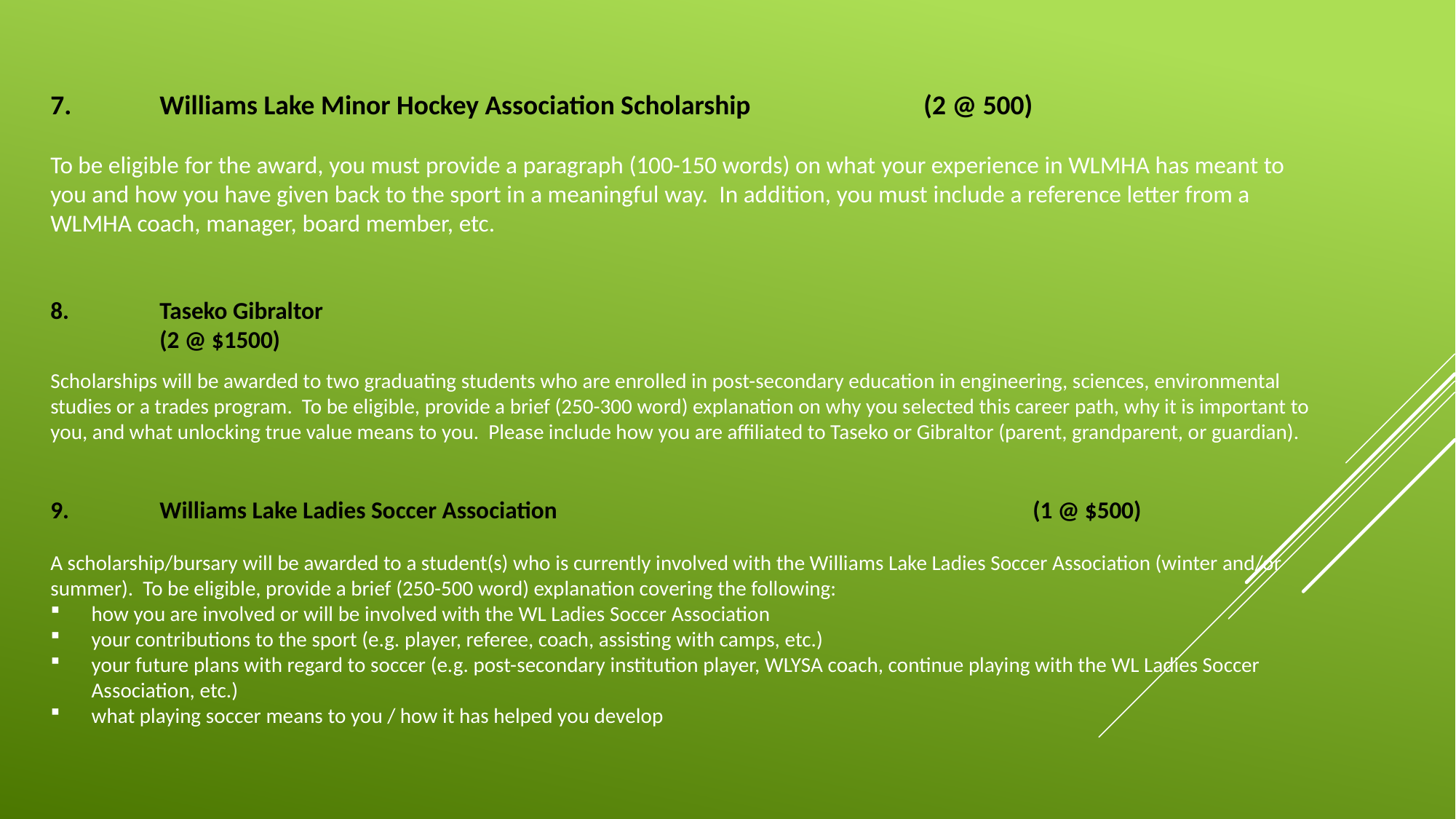

7.	Williams Lake Minor Hockey Association Scholarship		(2 @ 500)

To be eligible for the award, you must provide a paragraph (100-150 words) on what your experience in WLMHA has meant to you and how you have given back to the sport in a meaningful way.  In addition, you must include a reference letter from a WLMHA coach, manager, board member, etc.

8.	Taseko Gibraltor										(2 @ $1500)

Scholarships will be awarded to two graduating students who are enrolled in post-secondary education in engineering, sciences, environmental studies or a trades program.  To be eligible, provide a brief (250-300 word) explanation on why you selected this career path, why it is important to you, and what unlocking true value means to you.  Please include how you are affiliated to Taseko or Gibraltor (parent, grandparent, or guardian).

9.	Williams Lake Ladies Soccer Association					(1 @ $500)

A scholarship/bursary will be awarded to a student(s) who is currently involved with the Williams Lake Ladies Soccer Association (winter and/or summer).  To be eligible, provide a brief (250-500 word) explanation covering the following:
how you are involved or will be involved with the WL Ladies Soccer Association
your contributions to the sport (e.g. player, referee, coach, assisting with camps, etc.)
your future plans with regard to soccer (e.g. post-secondary institution player, WLYSA coach, continue playing with the WL Ladies Soccer Association, etc.)
what playing soccer means to you / how it has helped you develop